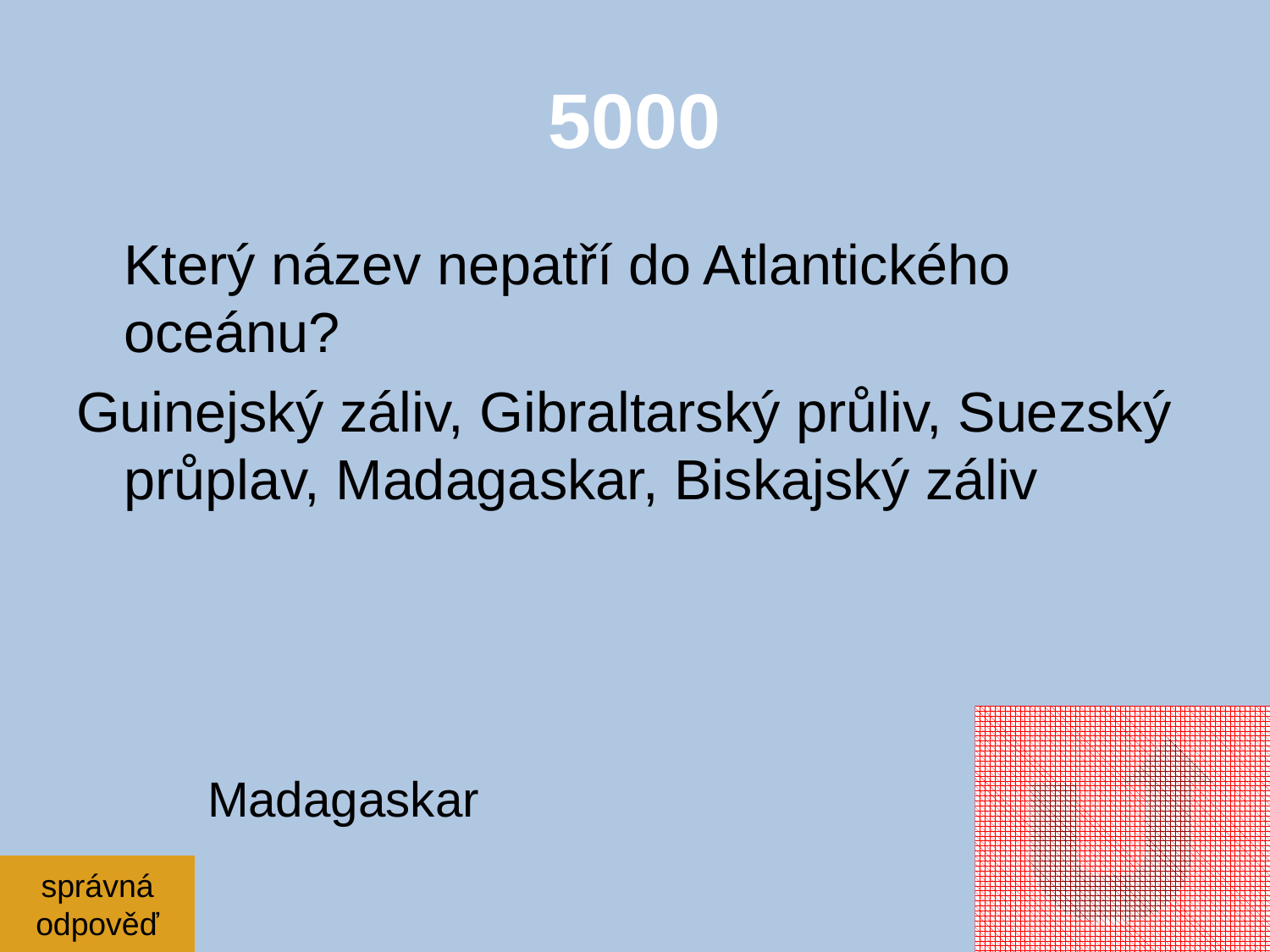

# 5000
	Který název nepatří do Atlantického oceánu?
Guinejský záliv, Gibraltarský průliv, Suezský průplav, Madagaskar, Biskajský záliv

Madagaskar
správná
odpověď